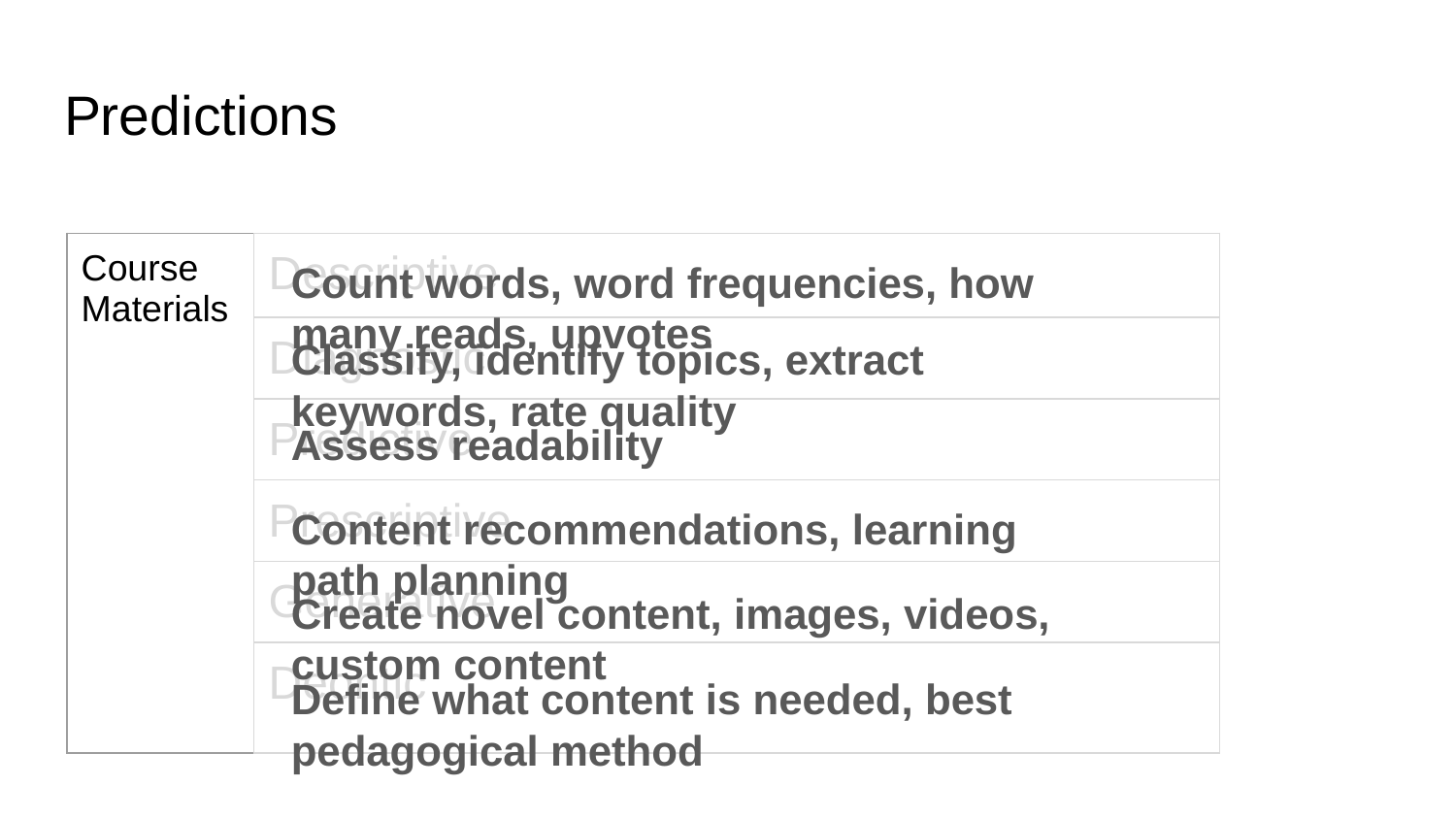

# Predictions
| Course Materials | Descriptive |
| --- | --- |
|  | Diagnostic |
|  | Predictive |
|  | Prescriptive |
|  | Generative |
|  | Deontic |
Count words, word frequencies, how many reads, upvotes
Classify, identify topics, extract keywords, rate quality
Assess readability
Content recommendations, learning path planning
Create novel content, images, videos, custom content
Define what content is needed, best pedagogical method